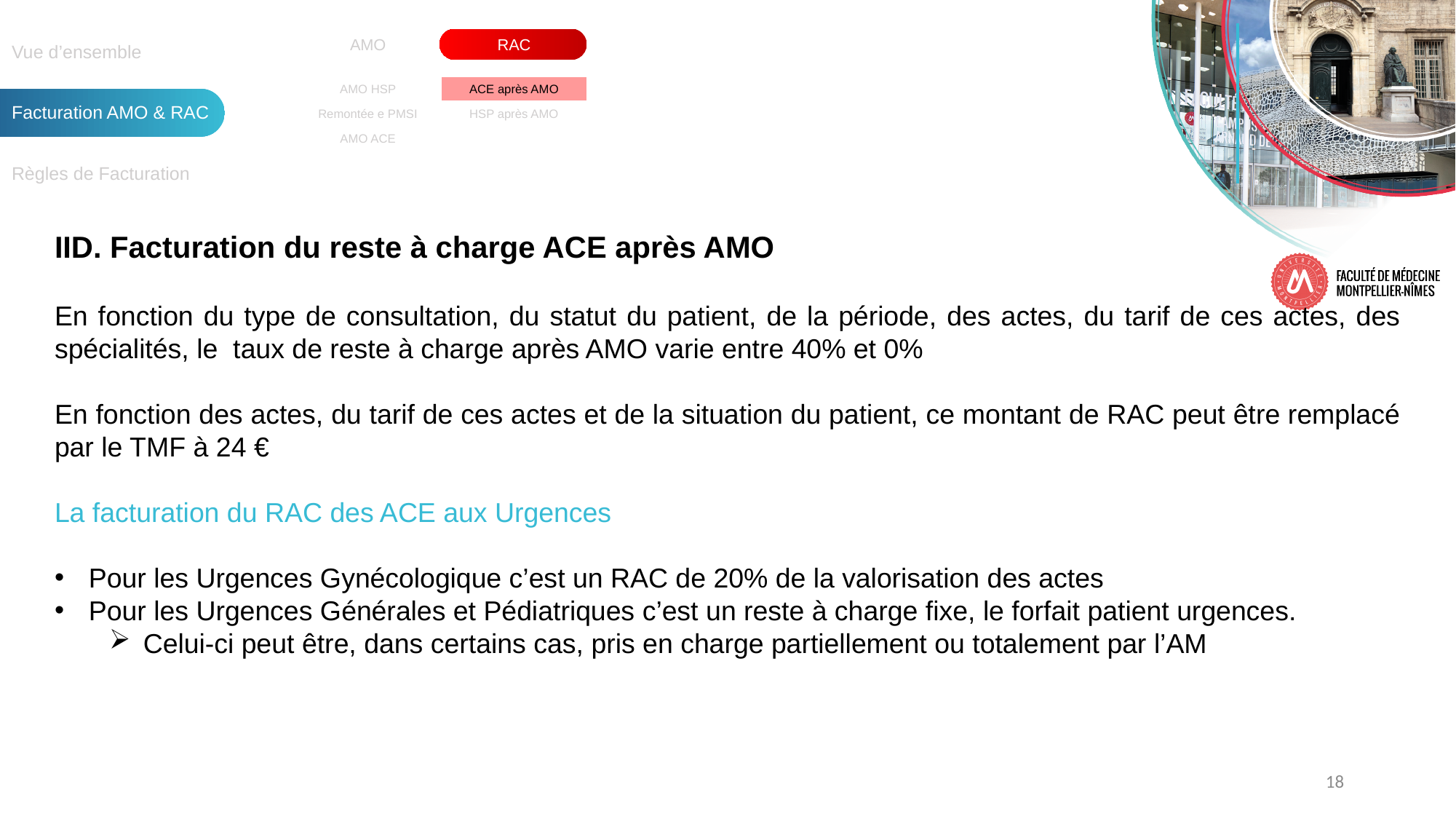

| Vue d’ensemble |
| --- |
| Facturation AMO & RAC |
| Règles de Facturation |
| AMO | RAC |
| --- | --- |

| AMO HSP | ACE après AMO |
| --- | --- |
| Remontée e PMSI | HSP après AMO |
| AMO ACE |  |

IID. Facturation du reste à charge ACE après AMO
En fonction du type de consultation, du statut du patient, de la période, des actes, du tarif de ces actes, des spécialités, le  taux de reste à charge après AMO varie entre 40% et 0%

En fonction des actes, du tarif de ces actes et de la situation du patient, ce montant de RAC peut être remplacé par le TMF à 24 €

La facturation du RAC des ACE aux Urgences

Pour les Urgences Gynécologique c’est un RAC de 20% de la valorisation des actes
Pour les Urgences Générales et Pédiatriques c’est un reste à charge fixe, le forfait patient urgences.
Celui-ci peut être, dans certains cas, pris en charge partiellement ou totalement par l’AM
18